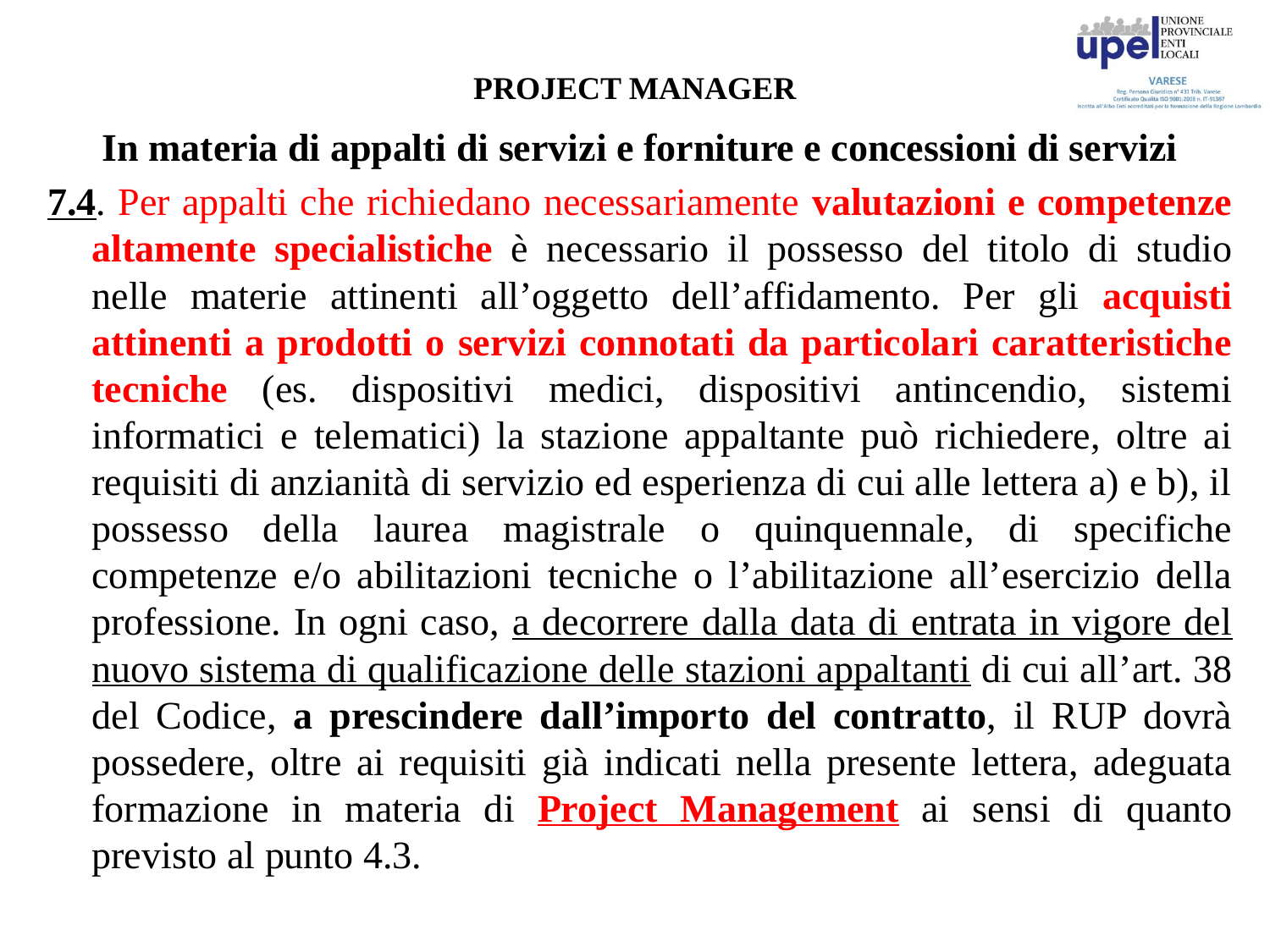

# PROJECT MANAGER
In materia di appalti di servizi e forniture e concessioni di servizi
7.4. Per appalti che richiedano necessariamente valutazioni e competenze altamente specialistiche è necessario il possesso del titolo di studio nelle materie attinenti all’oggetto dell’affidamento. Per gli acquisti attinenti a prodotti o servizi connotati da particolari caratteristiche tecniche (es. dispositivi medici, dispositivi antincendio, sistemi informatici e telematici) la stazione appaltante può richiedere, oltre ai requisiti di anzianità di servizio ed esperienza di cui alle lettera a) e b), il possesso della laurea magistrale o quinquennale, di specifiche competenze e/o abilitazioni tecniche o l’abilitazione all’esercizio della professione. In ogni caso, a decorrere dalla data di entrata in vigore del nuovo sistema di qualificazione delle stazioni appaltanti di cui all’art. 38 del Codice, a prescindere dall’importo del contratto, il RUP dovrà possedere, oltre ai requisiti già indicati nella presente lettera, adeguata formazione in materia di Project Management ai sensi di quanto previsto al punto 4.3.